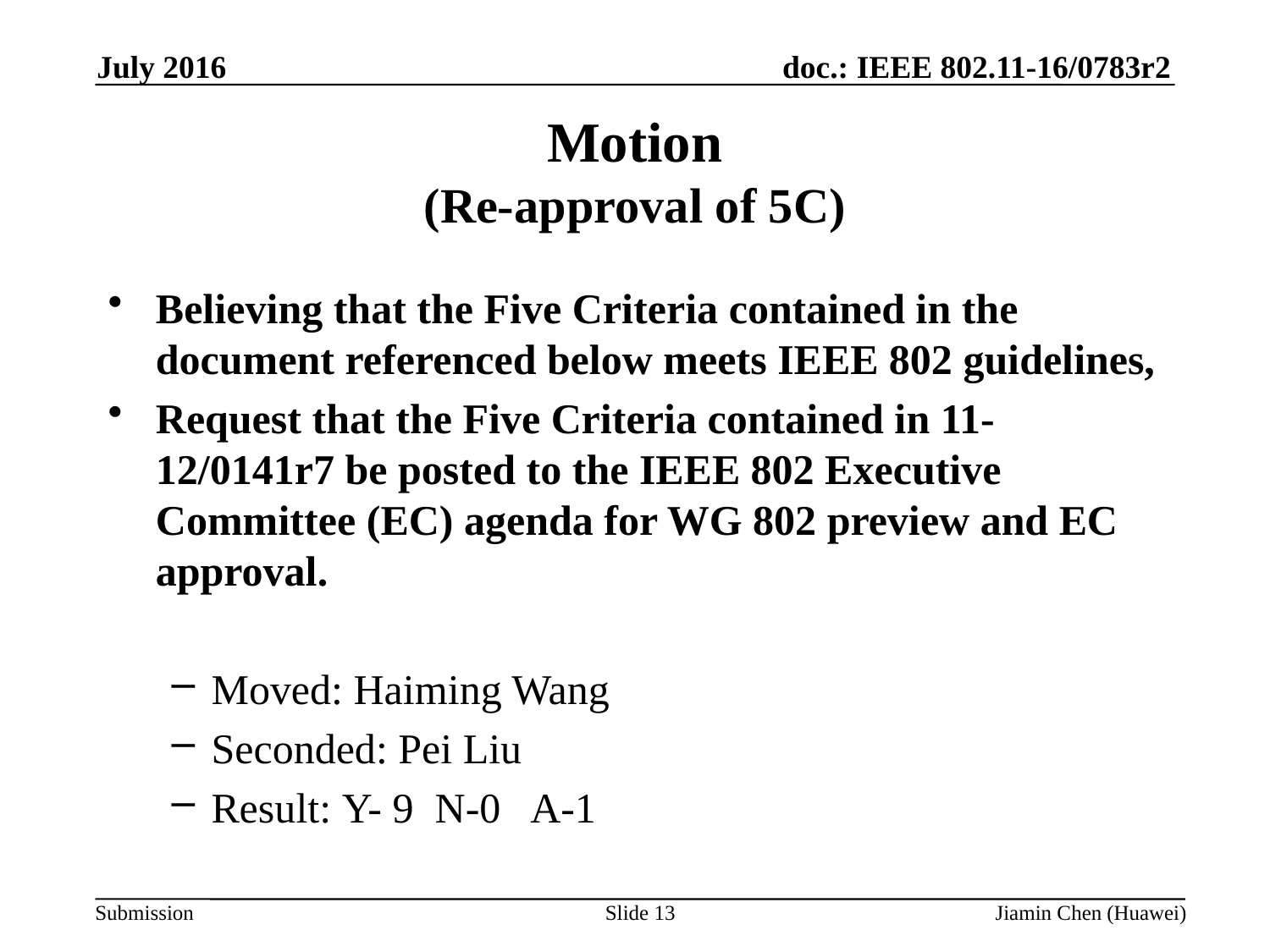

July 2016
# Motion (Re-approval of 5C)
Believing that the Five Criteria contained in the document referenced below meets IEEE 802 guidelines,
Request that the Five Criteria contained in 11-12/0141r7 be posted to the IEEE 802 Executive Committee (EC) agenda for WG 802 preview and EC approval.

Moved: Haiming Wang
Seconded: Pei Liu
Result: Y- 9  N-0   A-1
Slide 13
Jiamin Chen (Huawei)